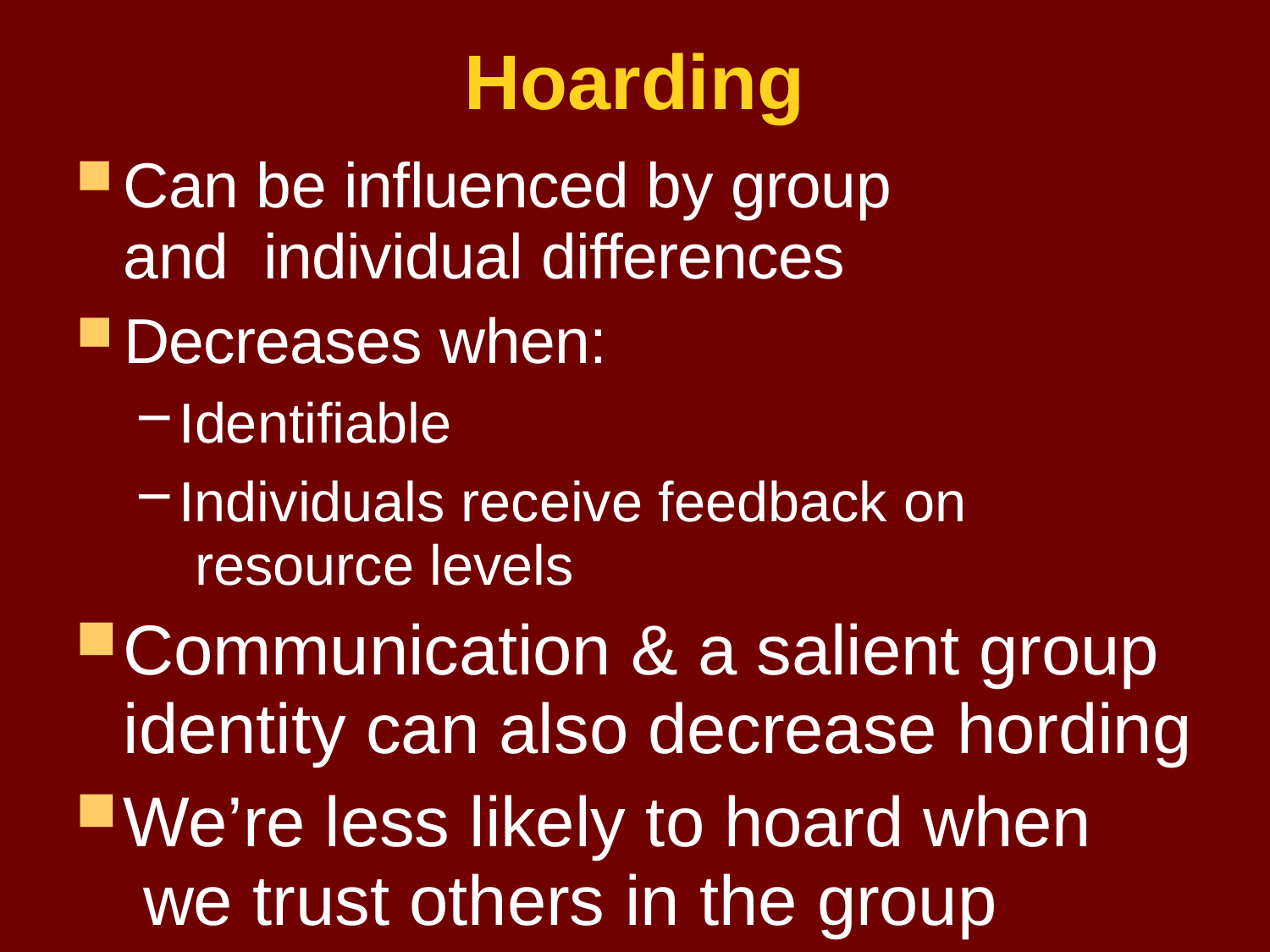

# Hoarding
Can be influenced by group and  individual differences
Decreases when:
Identifiable
Individuals receive feedback on  resource levels
Communication & a salient group  identity can also decrease hording
We’re less likely to hoard when  we trust others in the group